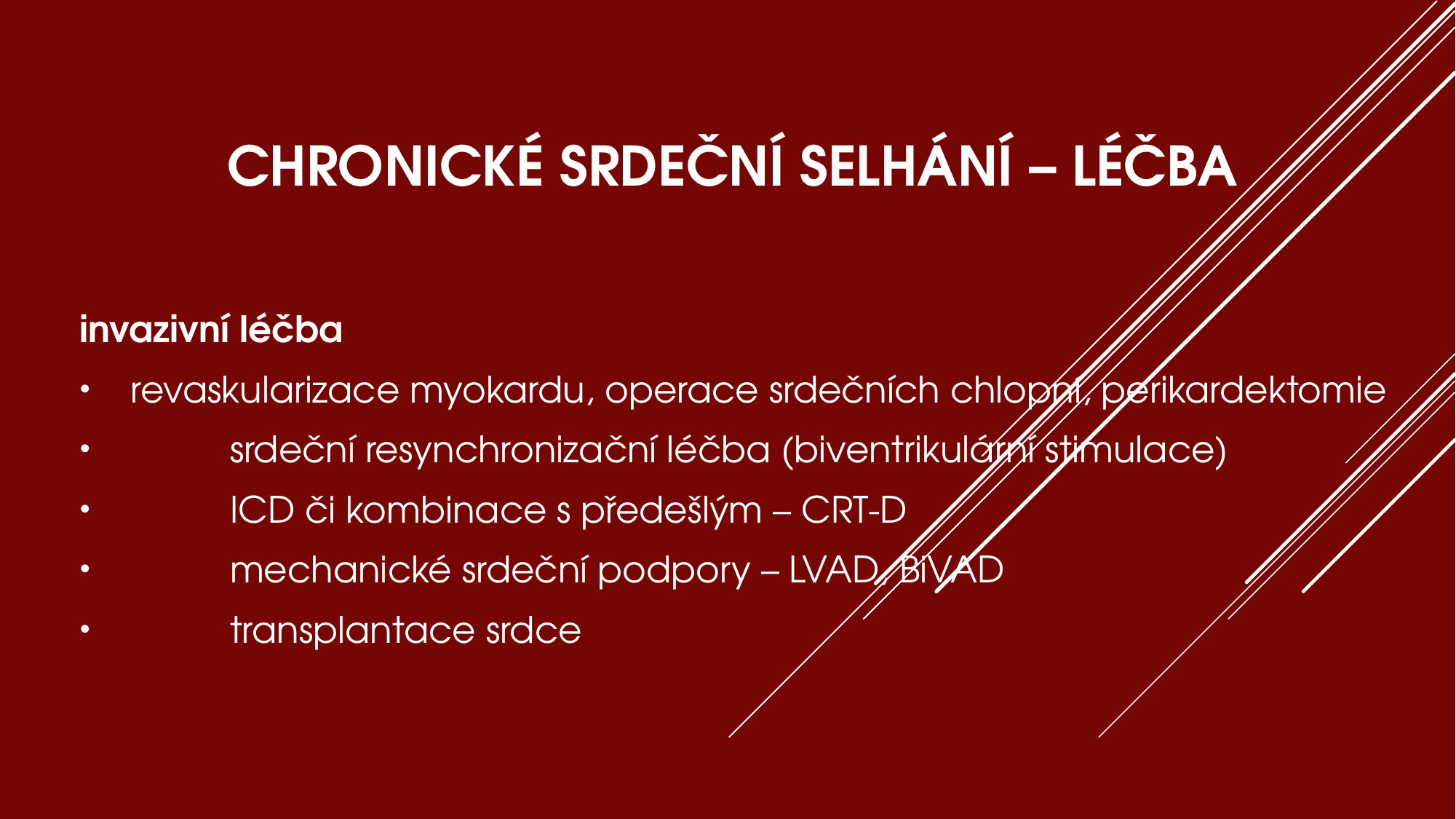

# chronické Srdeční selhání – léčba
invazivní léčba
 revaskularizace myokardu, operace srdečních chlopní, perikardektomie
	srdeční resynchronizační léčba (biventrikulární stimulace)
	ICD či kombinace s předešlým – CRT-D
	mechanické srdeční podpory – LVAD, BiVAD
	transplantace srdce